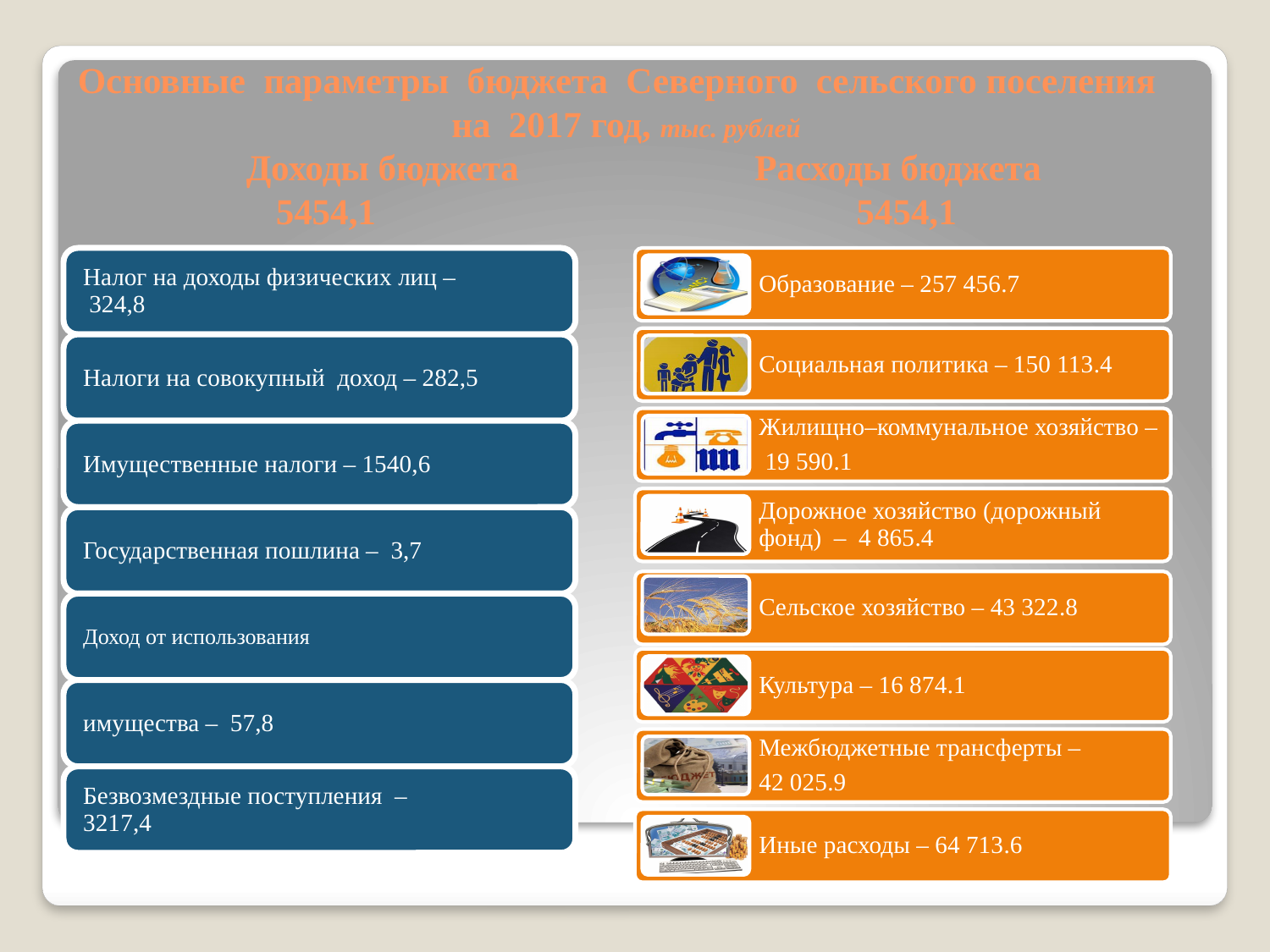

# Основные  параметры  бюджета  Северного  сельского поселения на  2017 год, тыс. рублей Доходы бюджета                          Расходы бюджета 5454,1                                                     5454,1
Налог на доходы физических лиц –
 324,8
Доход от использования
Безвозмездные поступления  –
3217,4
Имущественные налоги – 1540,6
Государственная пошлина –  3,7
имущества –  57,8
Налоги на совокупный  доход – 282,5
Образование – 257 456.7
Социальная политика – 150 113.4
Жилищно–коммунальное хозяйство –
 19 590.1
Дорожное хозяйство (дорожный фонд)  –  4 865.4
Сельское хозяйство – 43 322.8
Культура – 16 874.1
Межбюджетные трансферты –
42 025.9
Иные расходы – 64 713.6